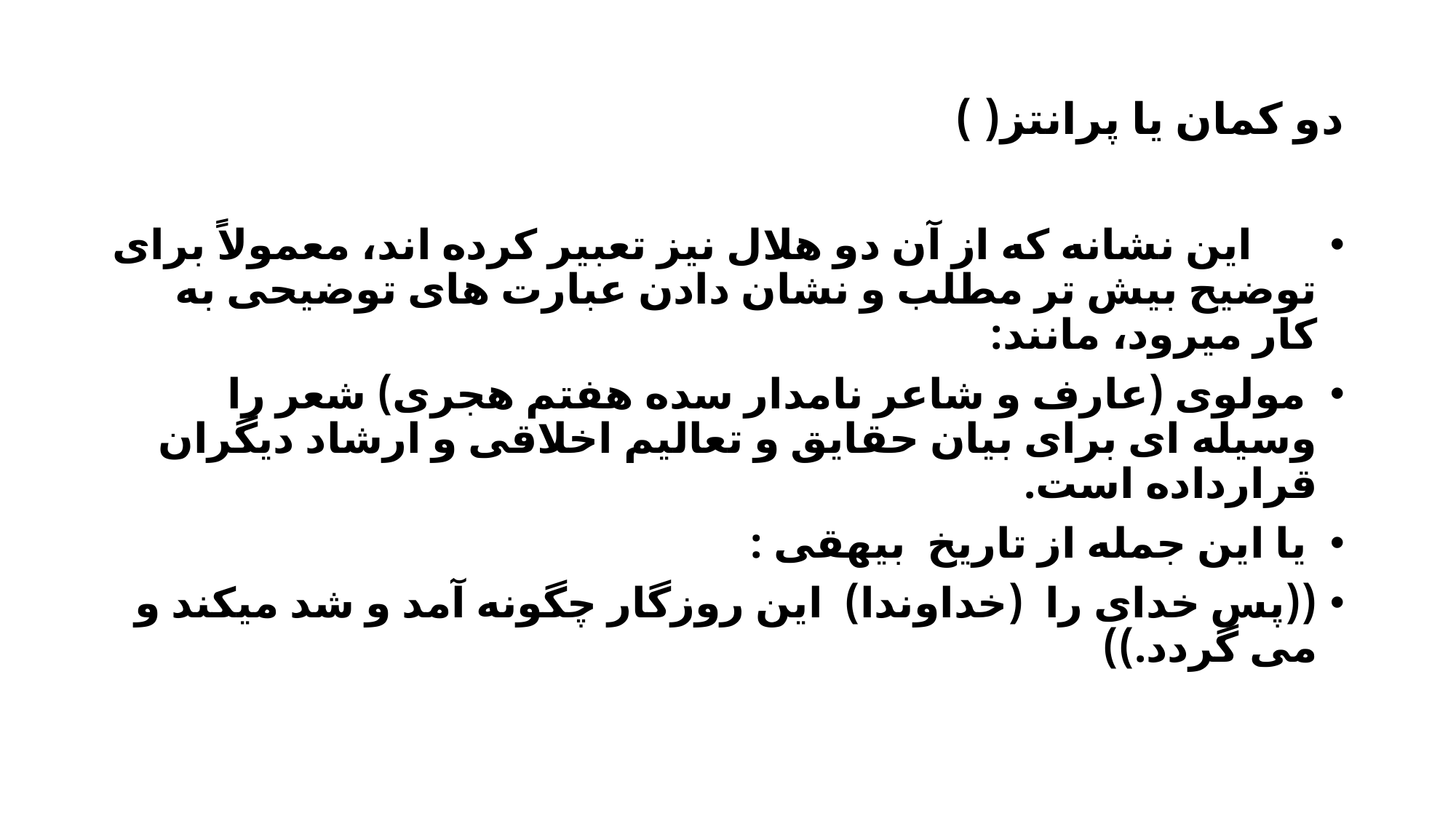

# دو کمان یا پرانتز( )
      این نشانه که از آن دو هلال نیز تعبیر کرده اند، معمولاً برای توضیح بیش تر مطلب و نشان دادن عبارت های توضیحی به کار میرود، مانند:
 مولوی (عارف و شاعر نامدار سده هفتم هجری) شعر را وسیله ای برای بیان حقایق و تعالیم اخلاقی و ارشاد دیگران قرارداده است.
 یا این جمله از تاریخ  بیهقی :
((پس خدای را  (خداوندا)  این روزگار چگونه آمد و شد میکند و می گردد.))